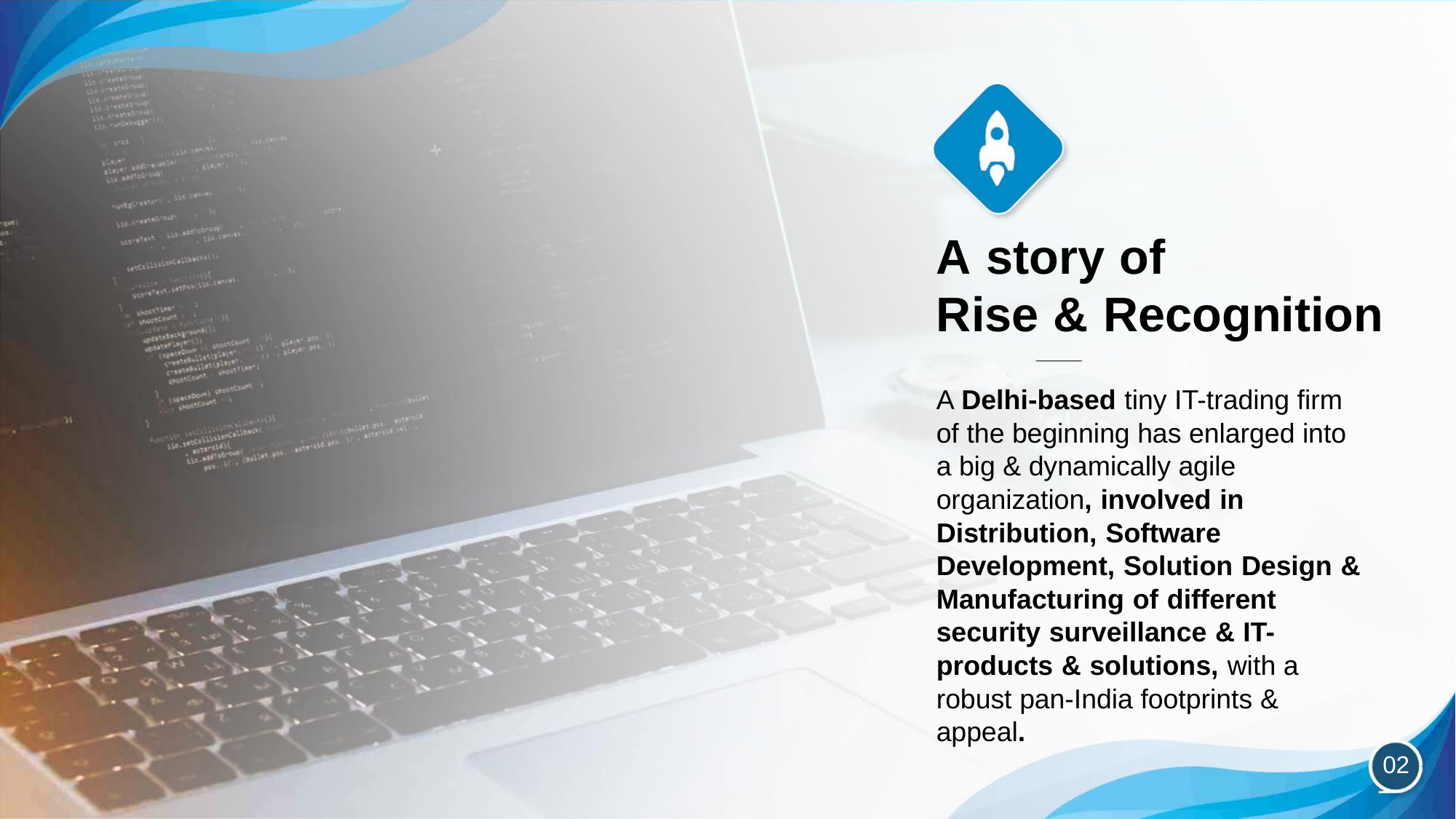

A story of
Rise & Recognition
A Delhi-based tiny IT-trading firm
of the beginning has enlarged into
a big & dynamically agile
organization, involved in
Distribution, Software
Development, Solution Design &
Manufacturing of different
security surveillance & IT-
products & solutions, with a
robust pan-India footprints &
appeal.
02